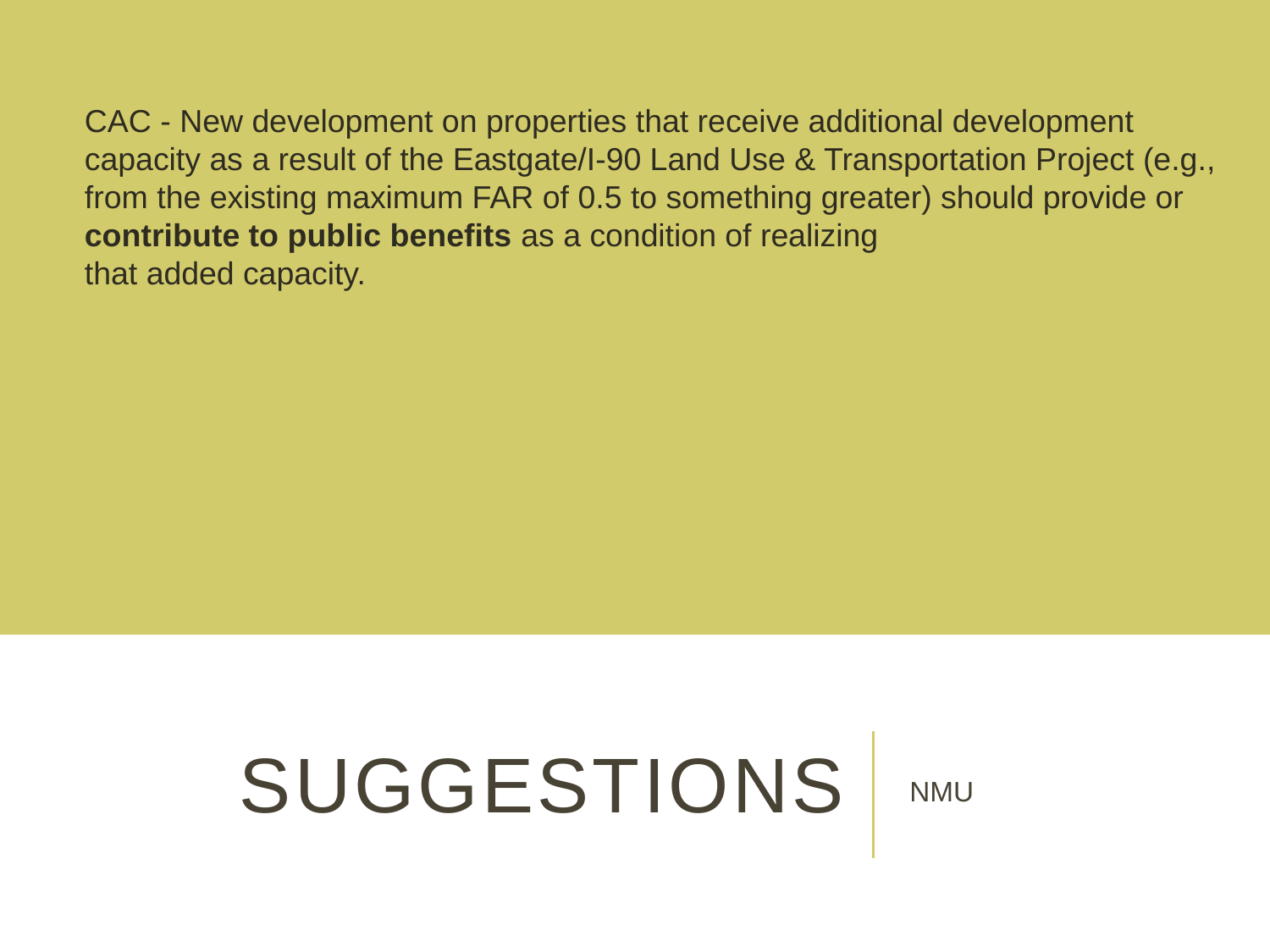

CAC - New development on properties that receive additional development capacity as a result of the Eastgate/I-90 Land Use & Transportation Project (e.g., from the existing maximum FAR of 0.5 to something greater) should provide or contribute to public benefits as a condition of realizing
that added capacity.

# suggestions
NMU